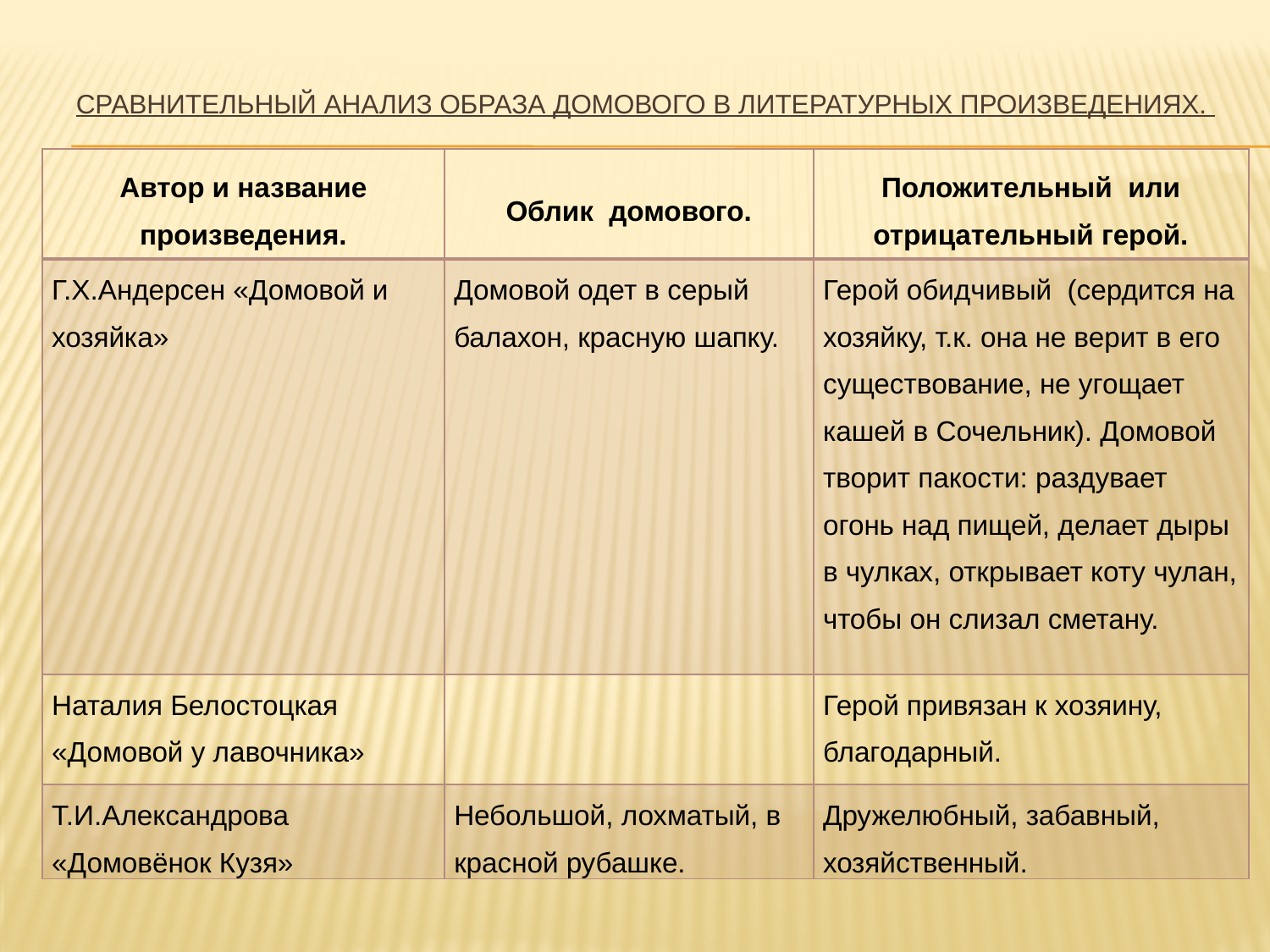

# Сравнительный анализ образа домового в литературных произведениях.
| Автор и название произведения. | Облик домового. | Положительный или отрицательный герой. |
| --- | --- | --- |
| Г.Х.Андерсен «Домовой и хозяйка» | Домовой одет в серый балахон, красную шапку. | Герой обидчивый (сердится на хозяйку, т.к. она не верит в его существование, не угощает кашей в Сочельник). Домовой творит пакости: раздувает огонь над пищей, делает дыры в чулках, открывает коту чулан, чтобы он слизал сметану. |
| Наталия Белостоцкая «Домовой у лавочника» |  | Герой привязан к хозяину, благодарный. |
| Т.И.Александрова «Домовёнок Кузя» | Небольшой, лохматый, в красной рубашке. | Дружелюбный, забавный, хозяйственный. |